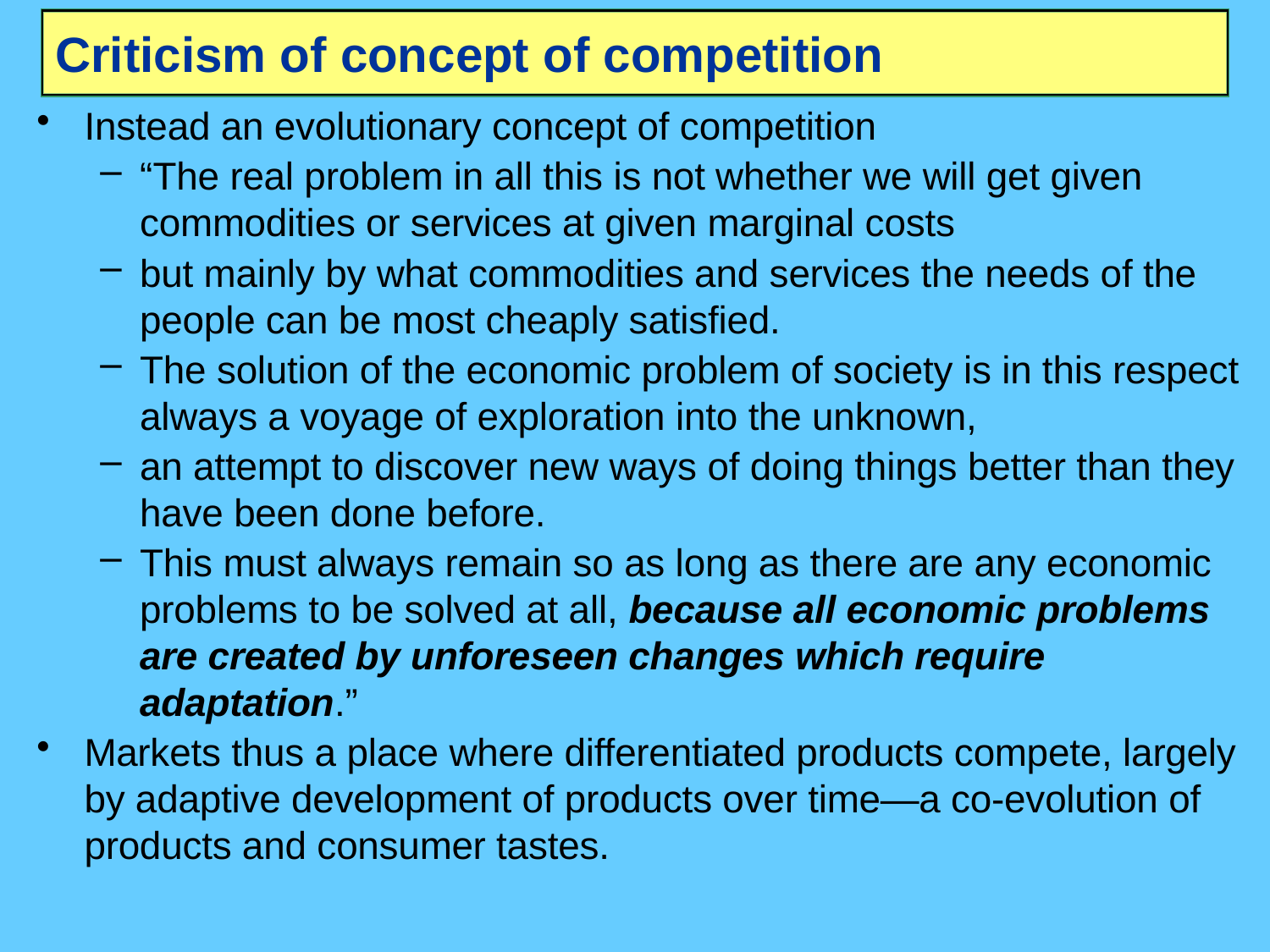

# Criticism of concept of competition
Instead an evolutionary concept of competition
“The real problem in all this is not whether we will get given commodities or services at given marginal costs
but mainly by what commodities and services the needs of the people can be most cheaply satisfied.
The solution of the economic problem of society is in this respect always a voyage of exploration into the unknown,
an attempt to discover new ways of doing things better than they have been done before.
This must always remain so as long as there are any economic problems to be solved at all, because all economic problems are created by unforeseen changes which require adaptation.”
Markets thus a place where differentiated products compete, largely by adaptive development of products over time—a co-evolution of products and consumer tastes.